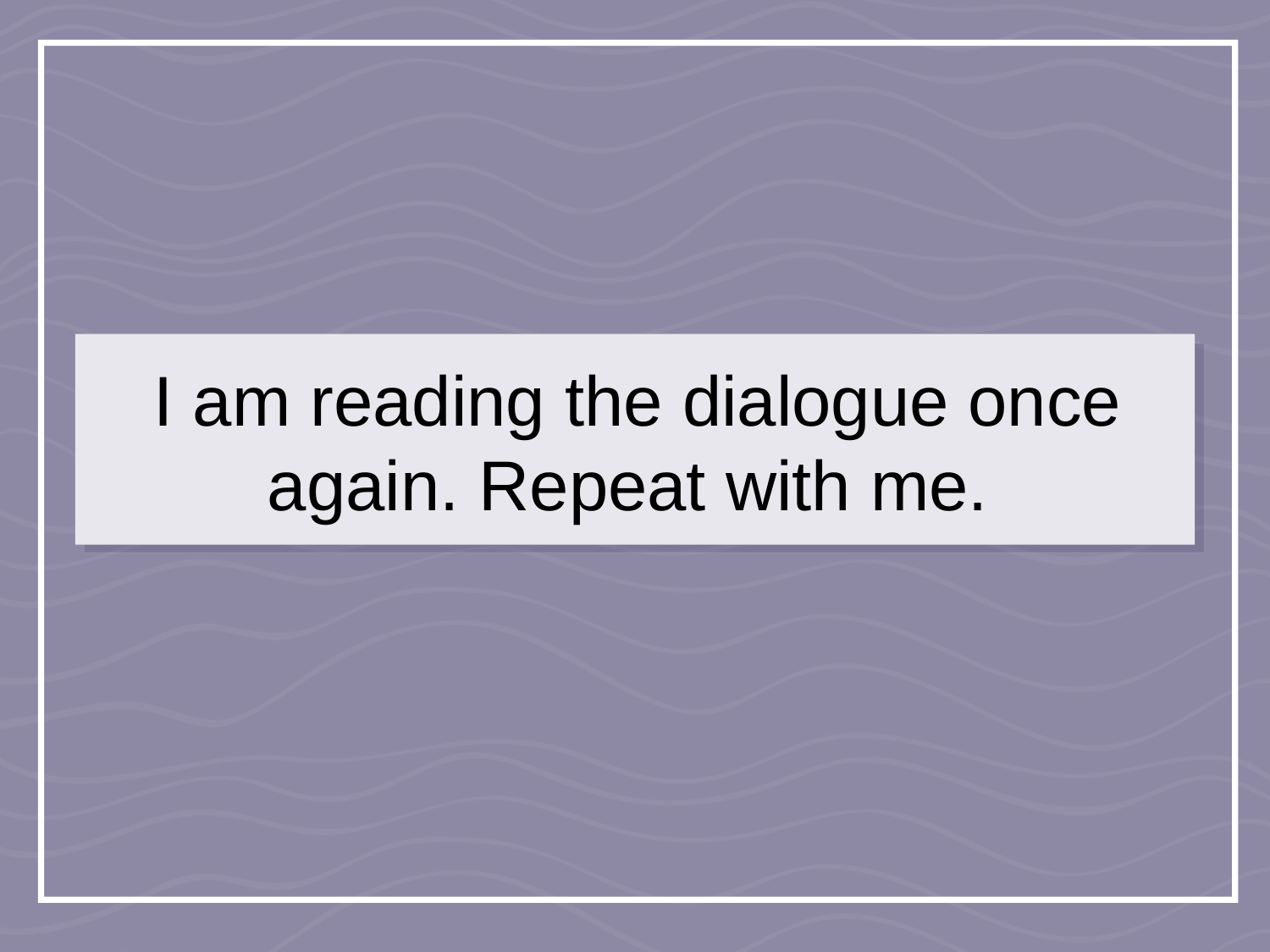

I am reading the dialogue once again. Repeat with me.